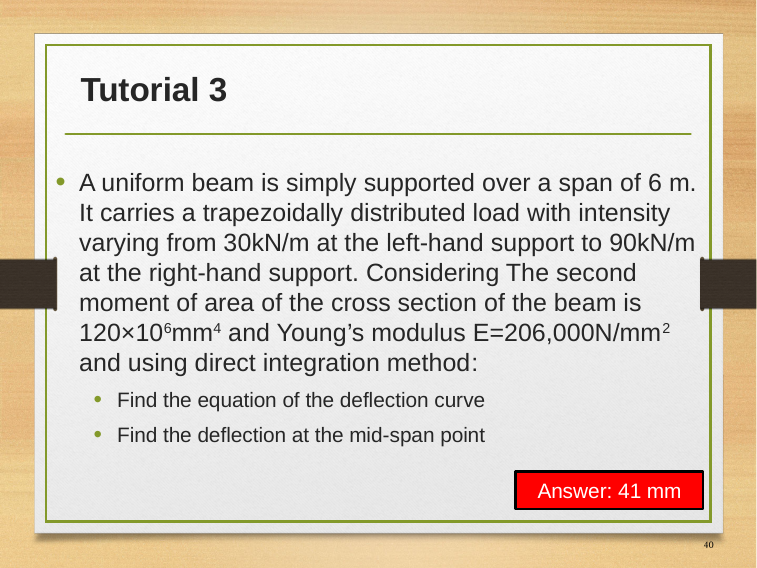

# Tutorial 3
A uniform beam is simply supported over a span of 6 m. It carries a trapezoidally distributed load with intensity varying from 30kN/m at the left-hand support to 90kN/m at the right-hand support. Considering The second moment of area of the cross section of the beam is 120×106mm4 and Young’s modulus E=206,000N/mm2 and using direct integration method:
Find the equation of the deflection curve
Find the deflection at the mid-span point
Answer: 41 mm
40